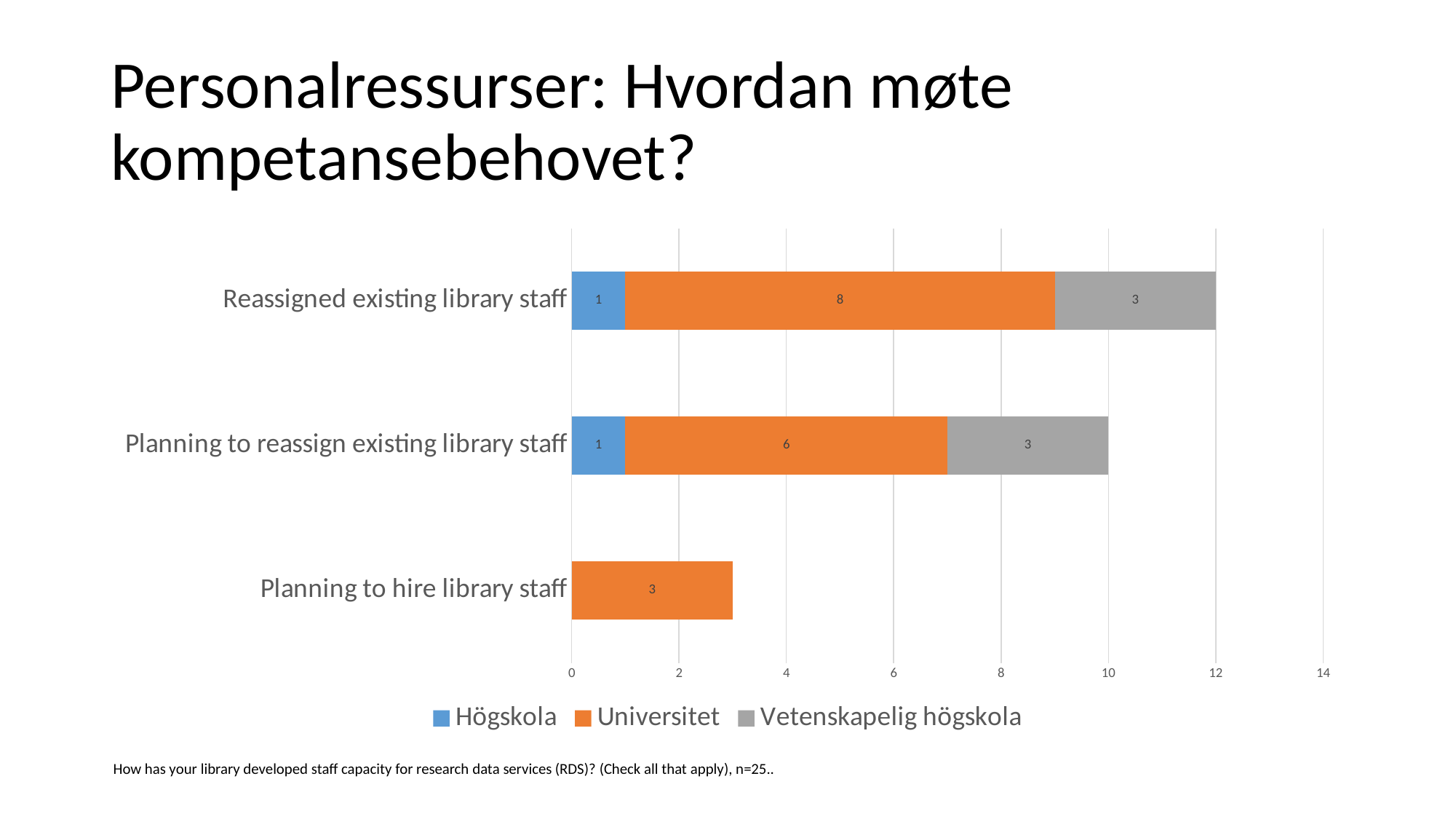

# Personalressurser: Hvordan møte kompetansebehovet?

### Chart

| Category | Högskola | Universitet | Vetenskapelig högskola |
|---|---|---|---|
| Planning to hire library staff | None | 3.0 | None |
| Planning to reassign existing library staff | 1.0 | 6.0 | 3.0 |
| Reassigned existing library staff | 1.0 | 8.0 | 3.0 |
How has your library developed staff capacity for research data services (RDS)? (Check all that apply), n=25..